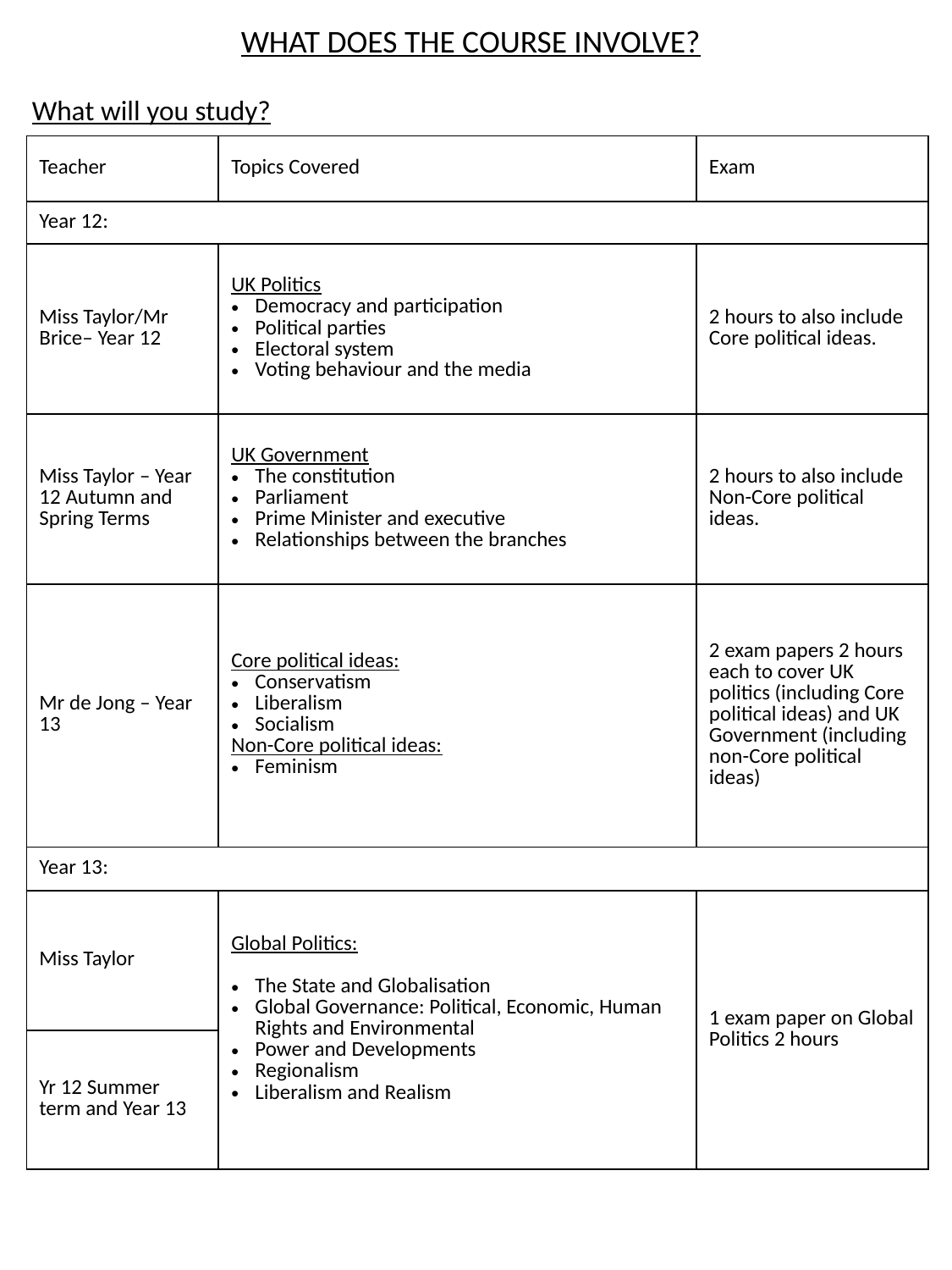

WHAT DOES THE COURSE INVOLVE?
What will you study?

| Teacher | Topics Covered | Exam |
| --- | --- | --- |
| Year 12: |  |  |
| Miss Taylor/Mr Brice– Year 12 | UK Politics Democracy and participation Political parties Electoral system Voting behaviour and the media | 2 hours to also include Core political ideas. |
| Miss Taylor – Year 12 Autumn and Spring Terms | UK Government The constitution Parliament Prime Minister and executive Relationships between the branches | 2 hours to also include Non-Core political ideas. |
| Mr de Jong – Year 13 | Core political ideas: Conservatism Liberalism Socialism Non-Core political ideas: Feminism | 2 exam papers 2 hours each to cover UK politics (including Core political ideas) and UK Government (including non-Core political ideas) |
| Year 13: |  |  |
| Miss Taylor | Global Politics: The State and Globalisation Global Governance: Political, Economic, Human Rights and Environmental Power and Developments Regionalism Liberalism and Realism | 1 exam paper on Global Politics 2 hours |
| Yr 12 Summer term and Year 13 |  |  |